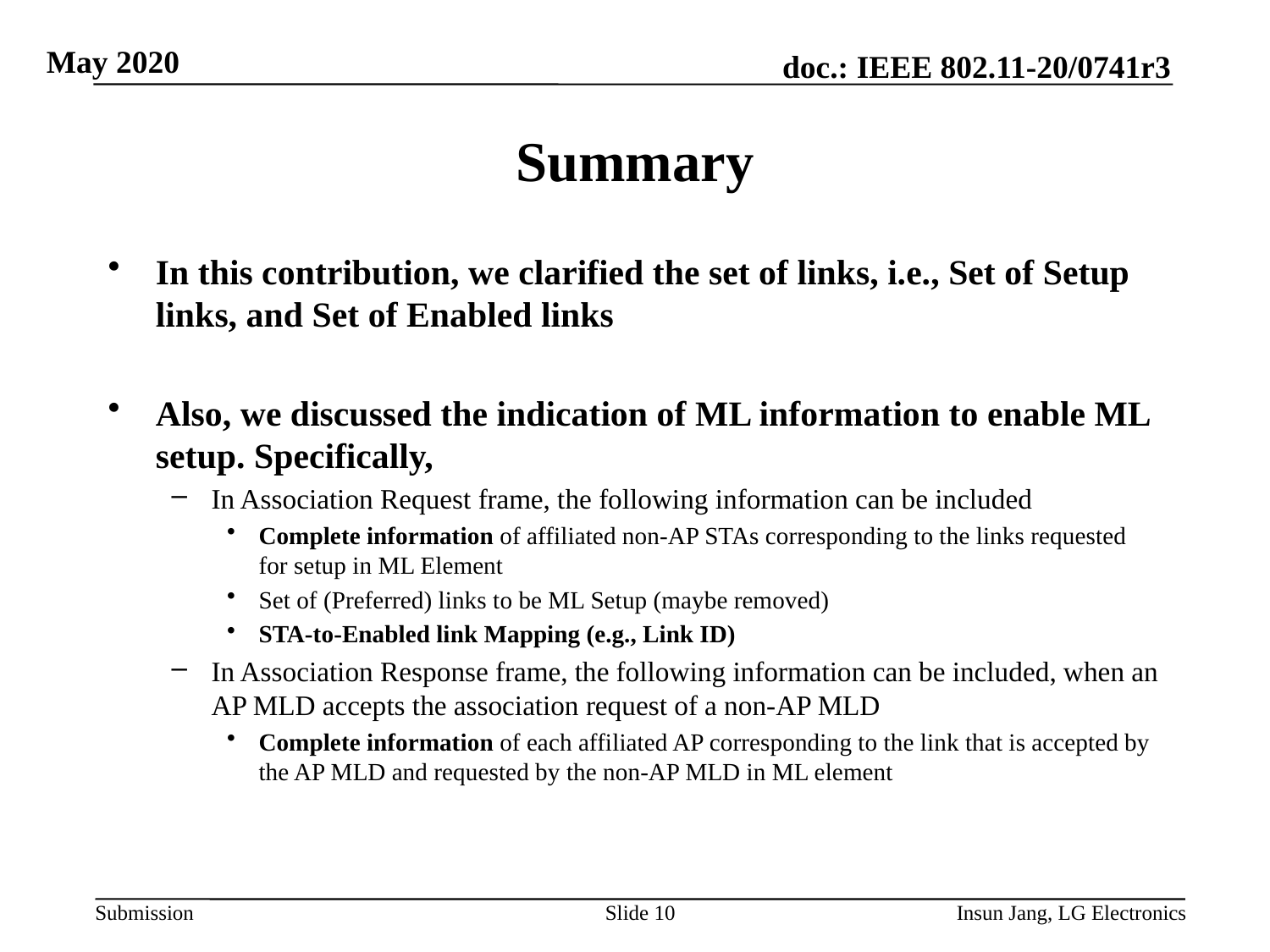

# Summary
In this contribution, we clarified the set of links, i.e., Set of Setup links, and Set of Enabled links

Also, we discussed the indication of ML information to enable ML setup. Specifically,
In Association Request frame, the following information can be included
Complete information of affiliated non-AP STAs corresponding to the links requested for setup in ML Element
Set of (Preferred) links to be ML Setup (maybe removed)
STA-to-Enabled link Mapping (e.g., Link ID)
In Association Response frame, the following information can be included, when an AP MLD accepts the association request of a non-AP MLD
Complete information of each affiliated AP corresponding to the link that is accepted by the AP MLD and requested by the non-AP MLD in ML element

Slide 10
Insun Jang, LG Electronics